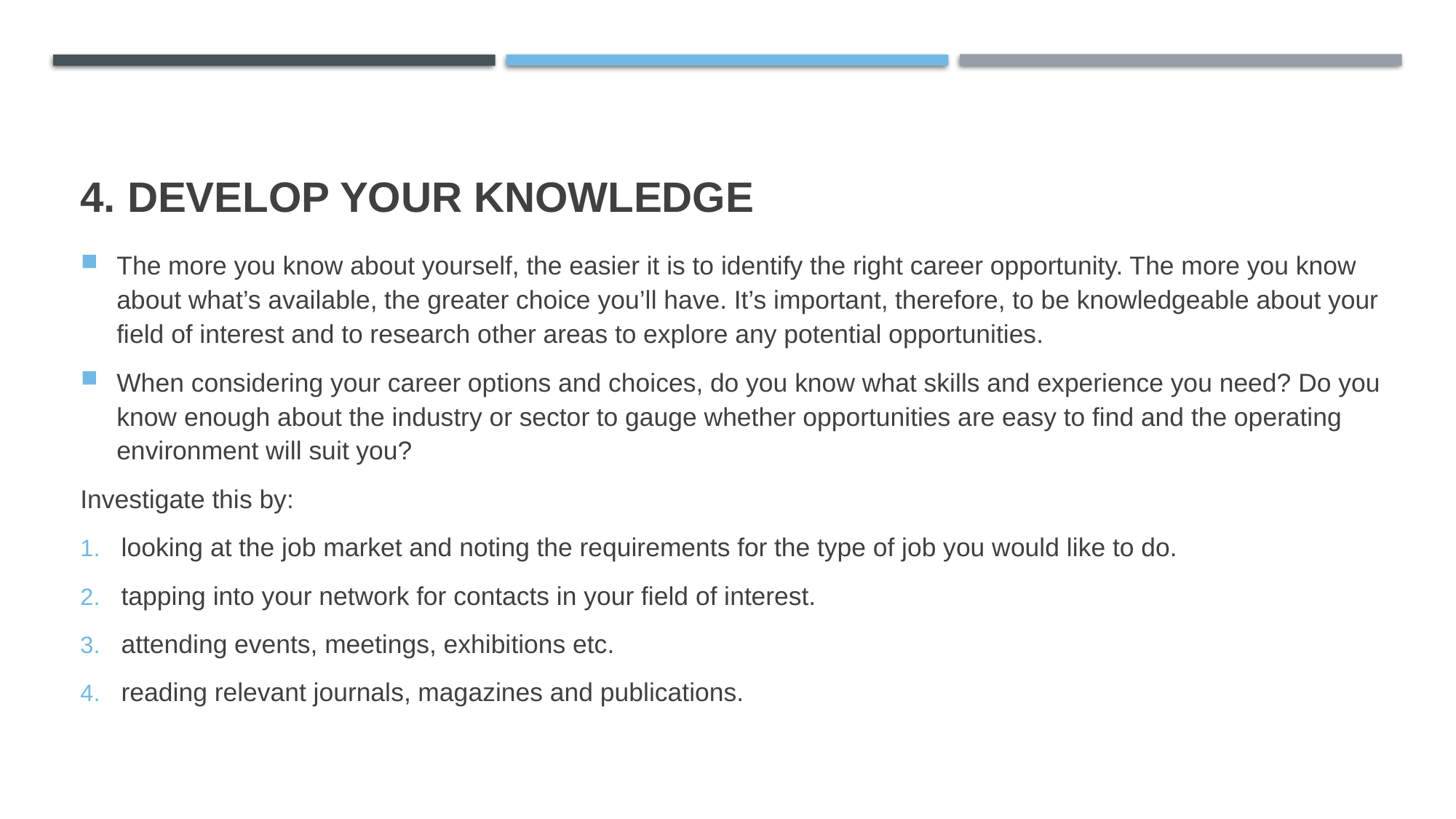

# 4. Develop your knowledge
The more you know about yourself, the easier it is to identify the right career opportunity. The more you know about what’s available, the greater choice you’ll have. It’s important, therefore, to be knowledgeable about your field of interest and to research other areas to explore any potential opportunities.
When considering your career options and choices, do you know what skills and experience you need? Do you know enough about the industry or sector to gauge whether opportunities are easy to find and the operating environment will suit you?
Investigate this by:
looking at the job market and noting the requirements for the type of job you would like to do.
tapping into your network for contacts in your field of interest.
attending events, meetings, exhibitions etc.
reading relevant journals, magazines and publications.